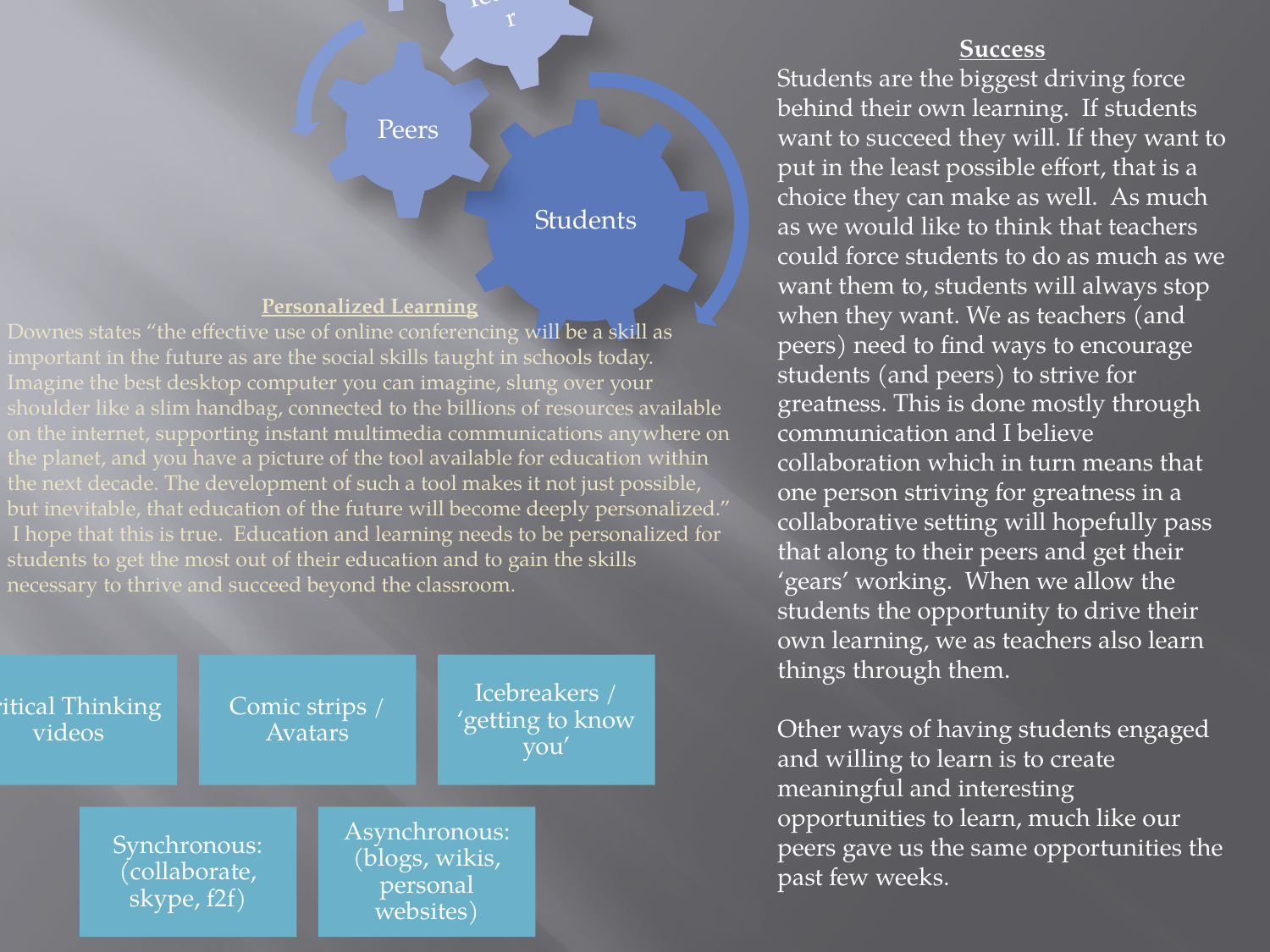

Students
Peers
Teacher
Success
Students are the biggest driving force behind their own learning.  If students want to succeed they will. If they want to put in the least possible effort, that is a choice they can make as well.  As much as we would like to think that teachers could force students to do as much as we want them to, students will always stop when they want. We as teachers (and peers) need to find ways to encourage students (and peers) to strive for greatness. This is done mostly through communication and I believe collaboration which in turn means that one person striving for greatness in a collaborative setting will hopefully pass that along to their peers and get their ‘gears’ working.  When we allow the students the opportunity to drive their own learning, we as teachers also learn things through them.

Other ways of having students engaged and willing to learn is to create meaningful and interesting opportunities to learn, much like our peers gave us the same opportunities the past few weeks.
Personalized Learning
Downes states “the effective use of online conferencing will be a skill as important in the future as are the social skills taught in schools today. Imagine the best desktop computer you can imagine, slung over your  shoulder like a slim handbag, connected to the billions of resources available on the internet, supporting instant multimedia communications anywhere on the planet, and you have a picture of the tool available for education within the next decade. The development of such a tool makes it not just possible, but inevitable, that education of the future will become deeply personalized.”  I hope that this is true.  Education and learning needs to be personalized for students to get the most out of their education and to gain the skills necessary to thrive and succeed beyond the classroom.

Critical Thinking videos
Comic strips / Avatars
Icebreakers / ‘getting to know you’
Synchronous: (collaborate, skype, f2f)
Asynchronous: (blogs, wikis, personal websites)